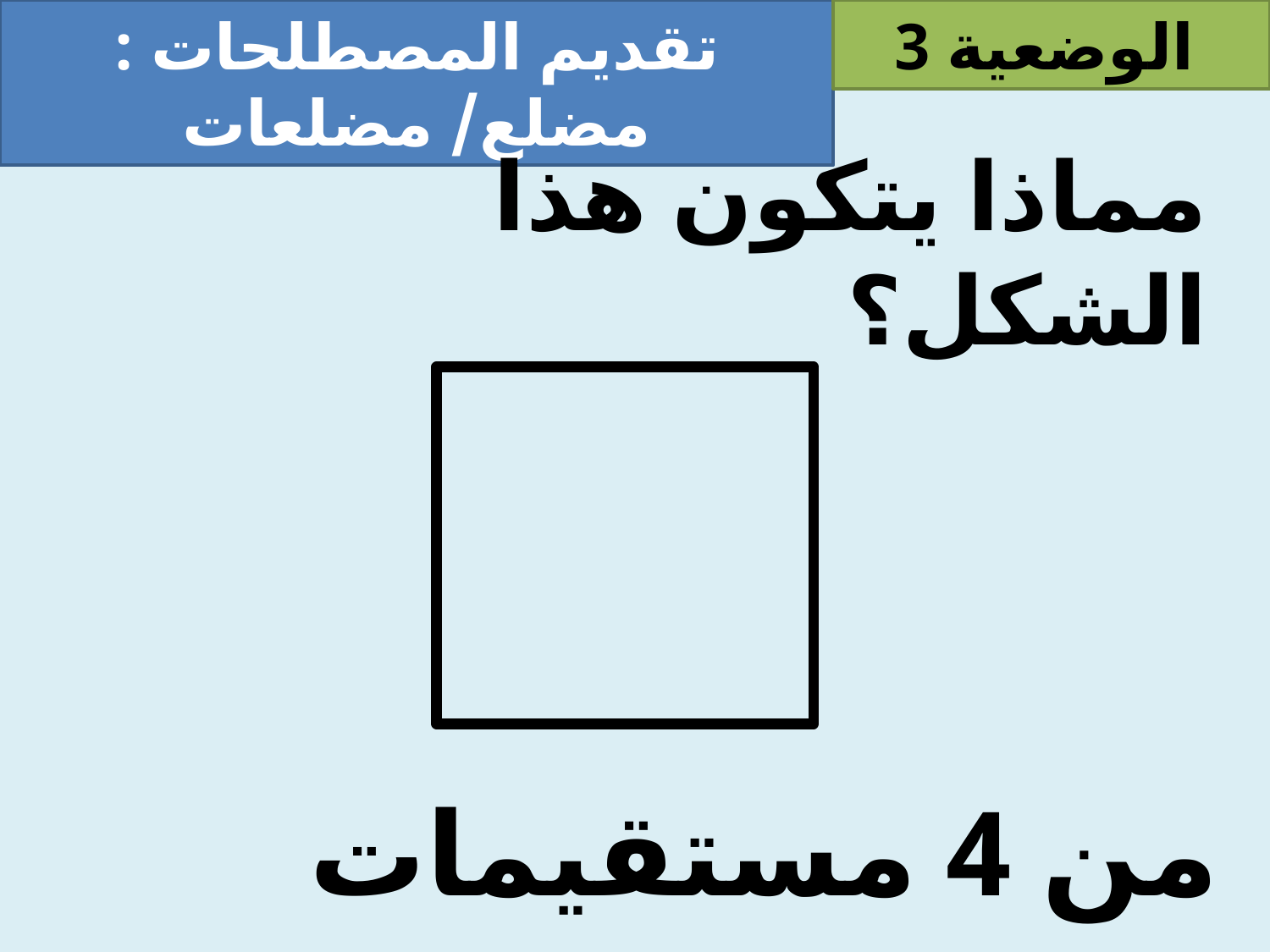

تقديم المصطلحات : مضلع/ مضلعات
الوضعية 3
مماذا يتكون هذا الشكل؟

من 4 مستقيمات